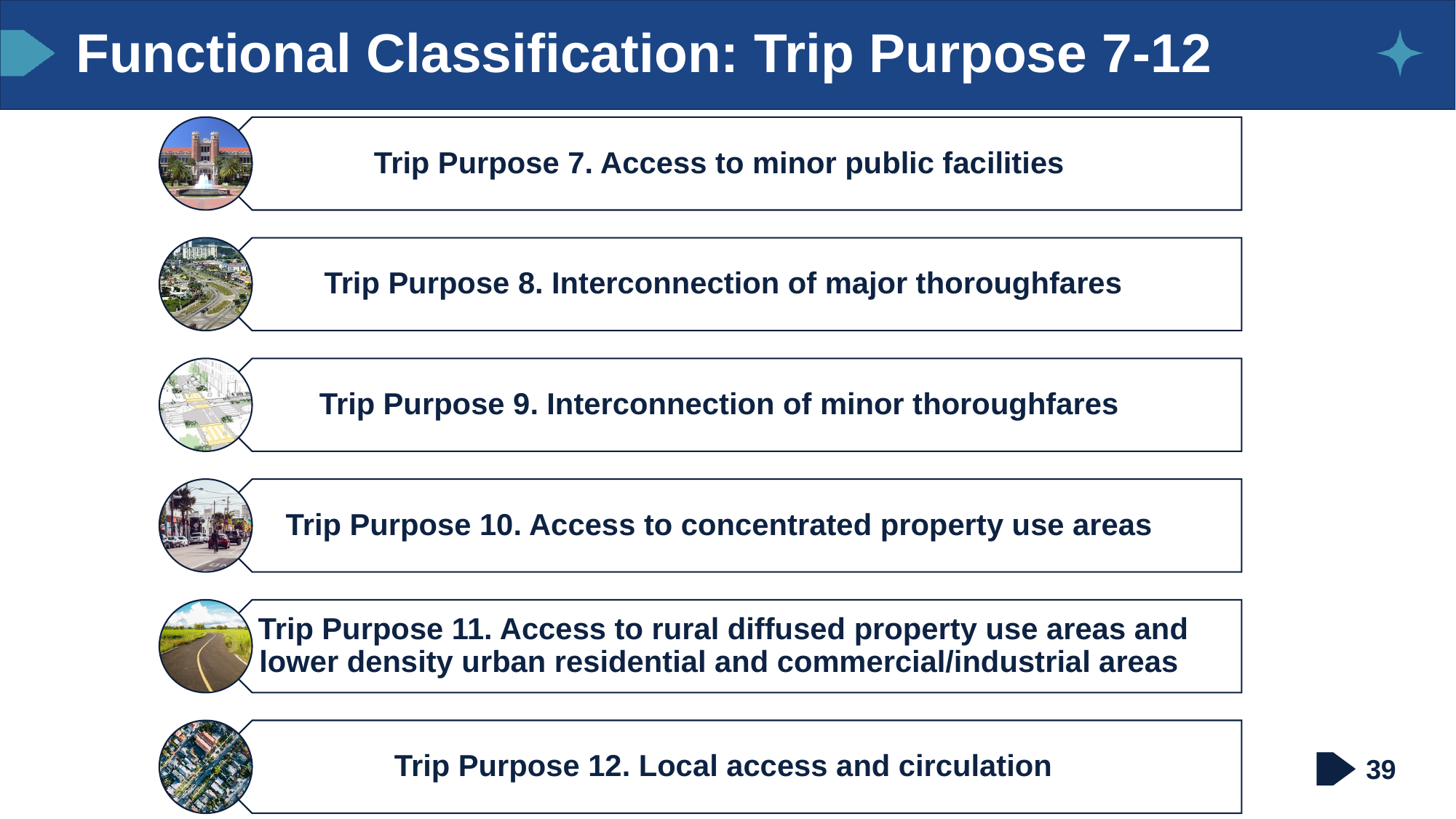

# Functional Classification: Trip Purpose 7-12
Trip Purpose 7. Access to minor public facilities
Trip Purpose 8. Interconnection of major thoroughfares
Trip Purpose 9. Interconnection of minor thoroughfares
Trip Purpose 10. Access to concentrated property use areas
Trip Purpose 11. Access to rural diffused property use areas and lower density urban residential and commercial/industrial areas
Trip Purpose 12. Local access and circulation
39